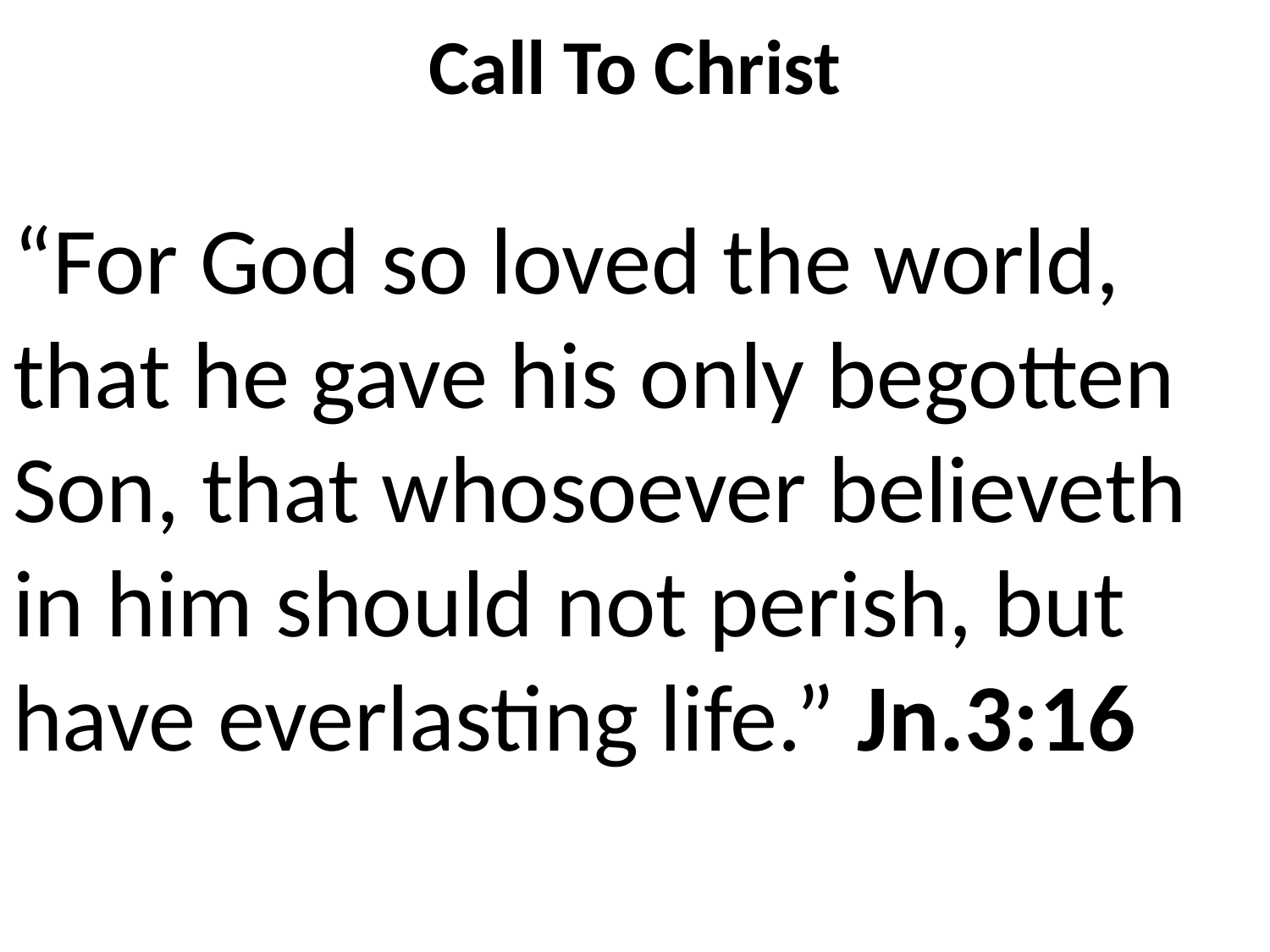

# Call To Christ

“For God so loved the world, that he gave his only begotten Son, that whosoever believeth in him should not perish, but have everlasting life.” Jn.3:16